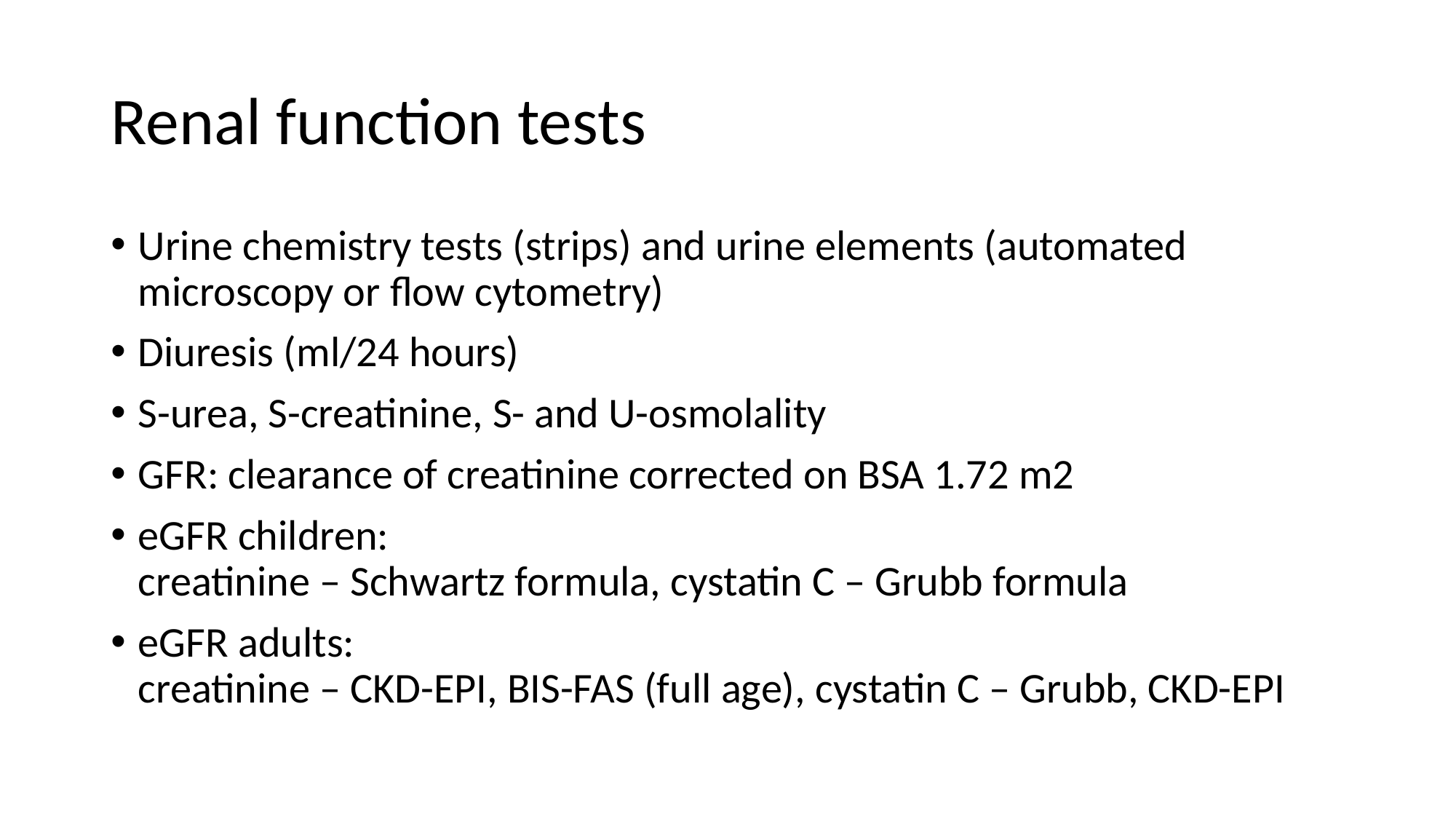

# Renal function tests
Urine chemistry tests (strips) and urine elements (automated microscopy or flow cytometry)
Diuresis (ml/24 hours)
S-urea, S-creatinine, S- and U-osmolality
GFR: clearance of creatinine corrected on BSA 1.72 m2
eGFR children:
creatinine – Schwartz formula, cystatin C – Grubb formula
eGFR adults:
creatinine – CKD-EPI, BIS-FAS (full age), cystatin C – Grubb, CKD-EPI